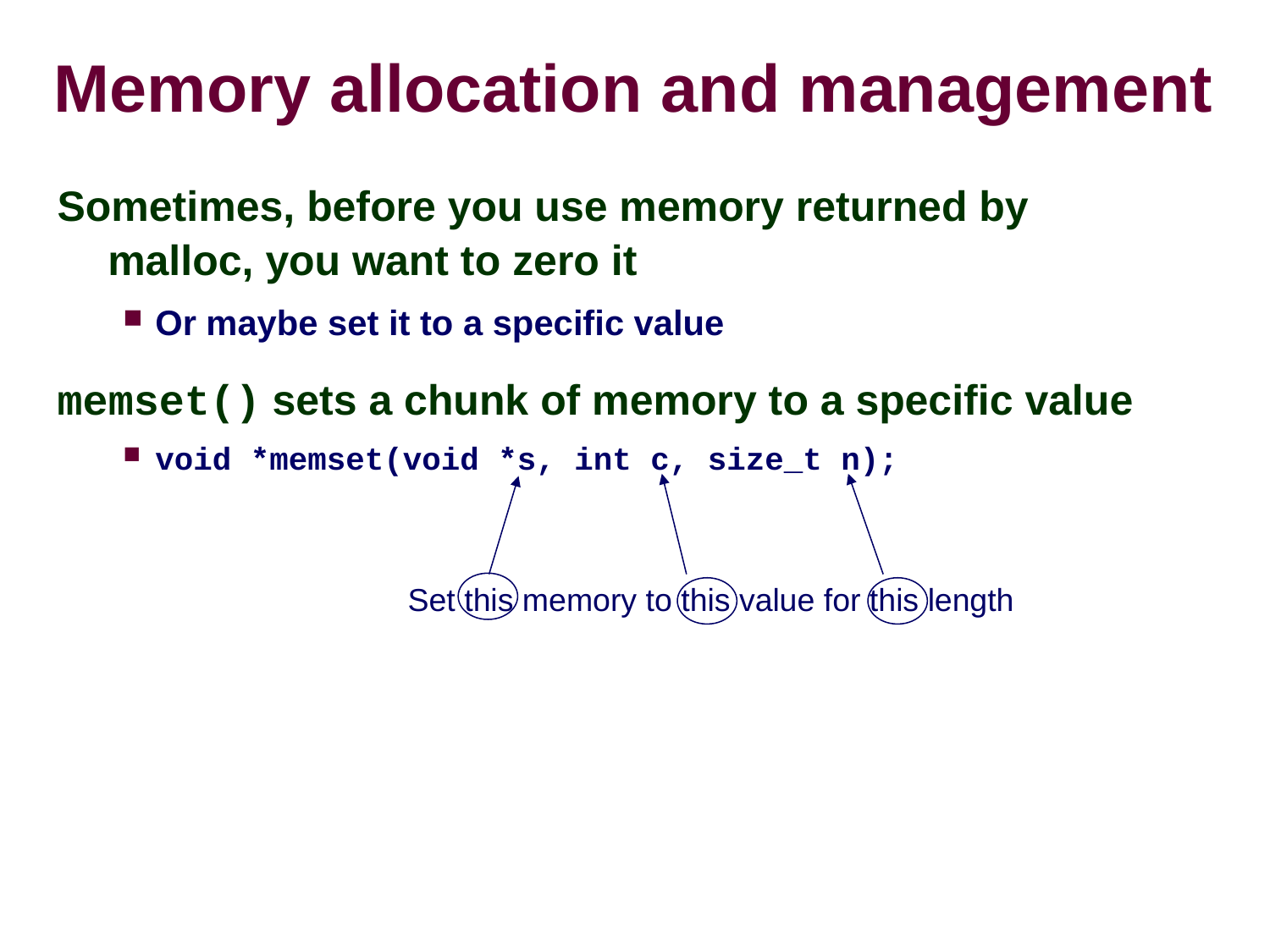

Memory allocation and management
Sometimes, before you use memory returned by malloc, you want to zero it
Or maybe set it to a specific value
memset() sets a chunk of memory to a specific value
void *memset(void *s, int c, size_t n);

Set this memory to this value for this length